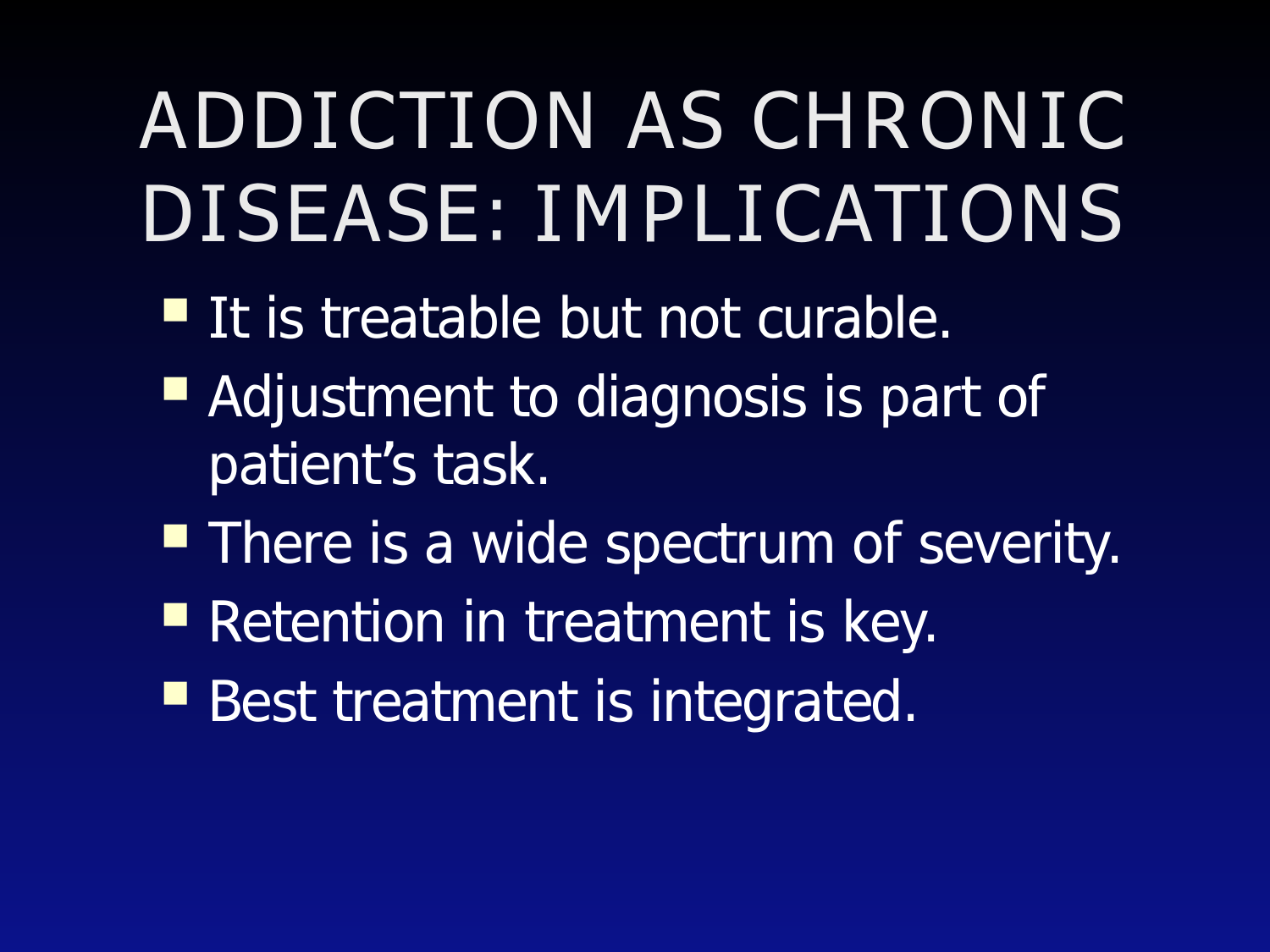

# ADDICTION AS CHRONIC DISEASE: IMPLICATIONS
It is treatable but not curable.
Adjustment to diagnosis is part of patient’s task.
There is a wide spectrum of severity.
Retention in treatment is key.
Best treatment is integrated.